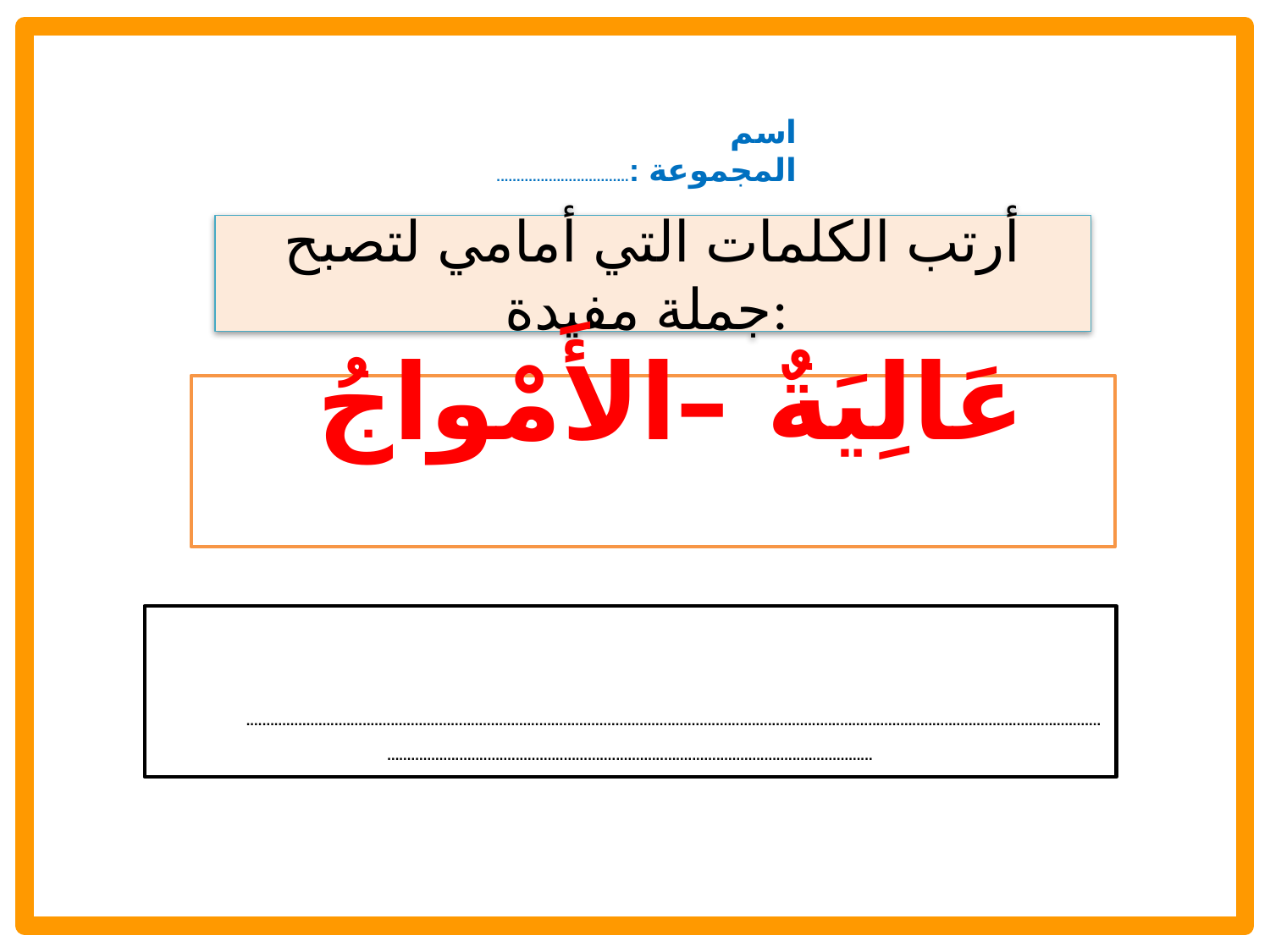

اسم المجموعة :.................................
أرتب الكلمات التي أمامي لتصبح جملة مفيدة:
   عَالِيَةٌ –الأَمْواجُ
   ..............................................................................................................................................................................................................................................................................................................................................